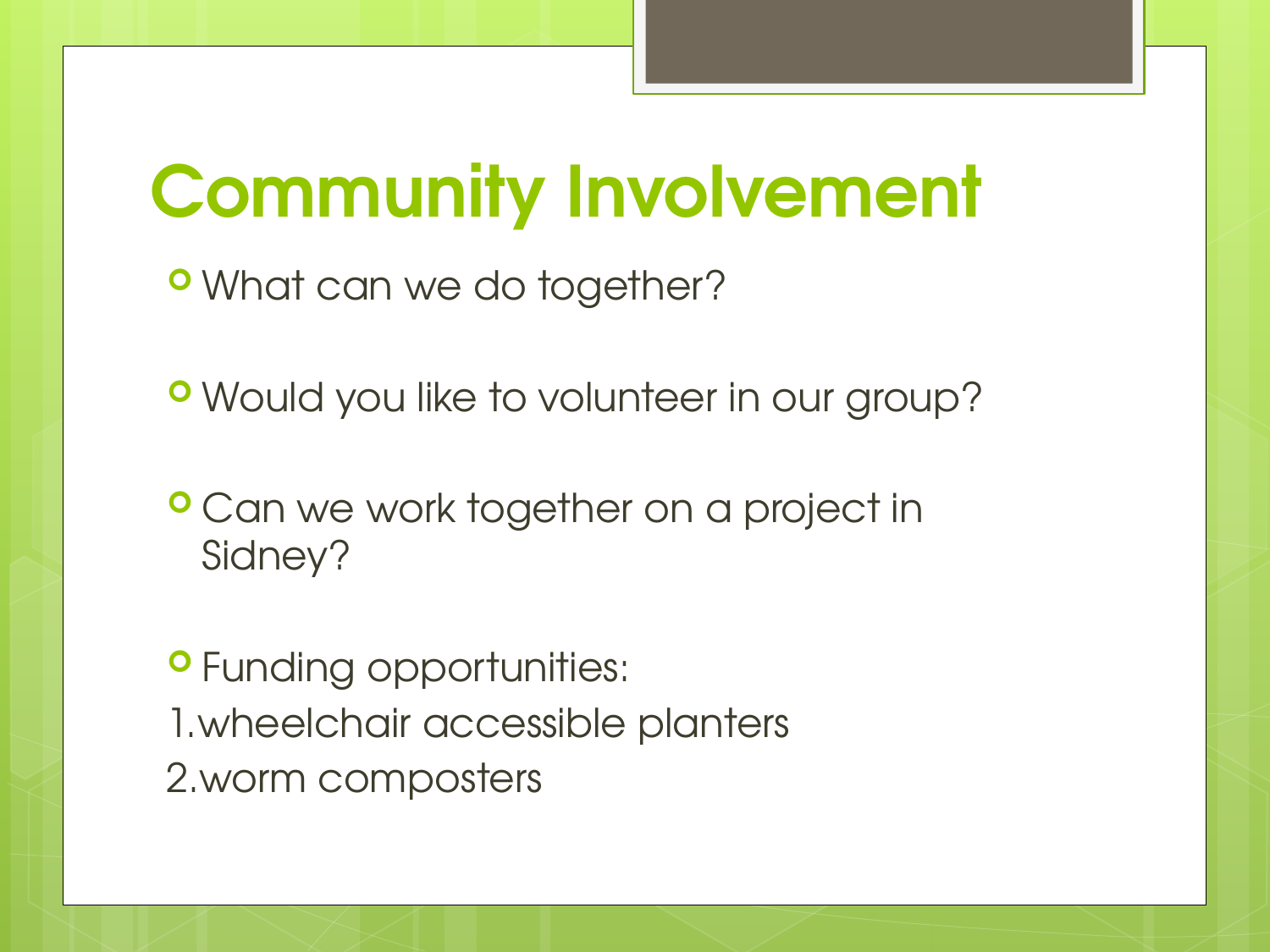

# Community Involvement
What can we do together?

Would you like to volunteer in our group?

Can we work together on a project in Sidney?

Funding opportunities:
	1.wheelchair accessible planters
	2.worm composters